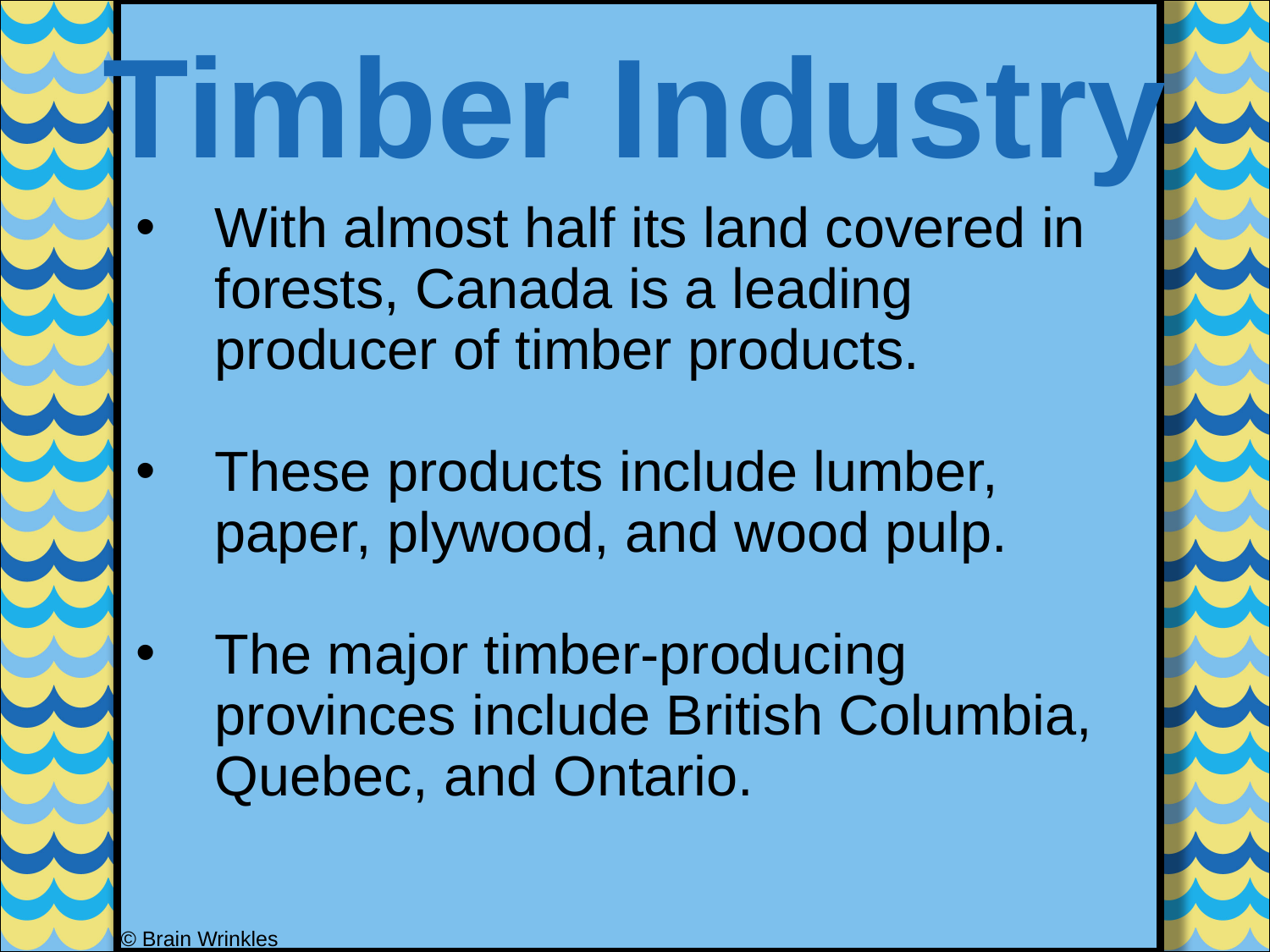

Timber Industry
With almost half its land covered in forests, Canada is a leading producer of timber products.

These products include lumber, paper, plywood, and wood pulp.

The major timber-producing provinces include British Columbia, Quebec, and Ontario.

© Brain Wrinkles